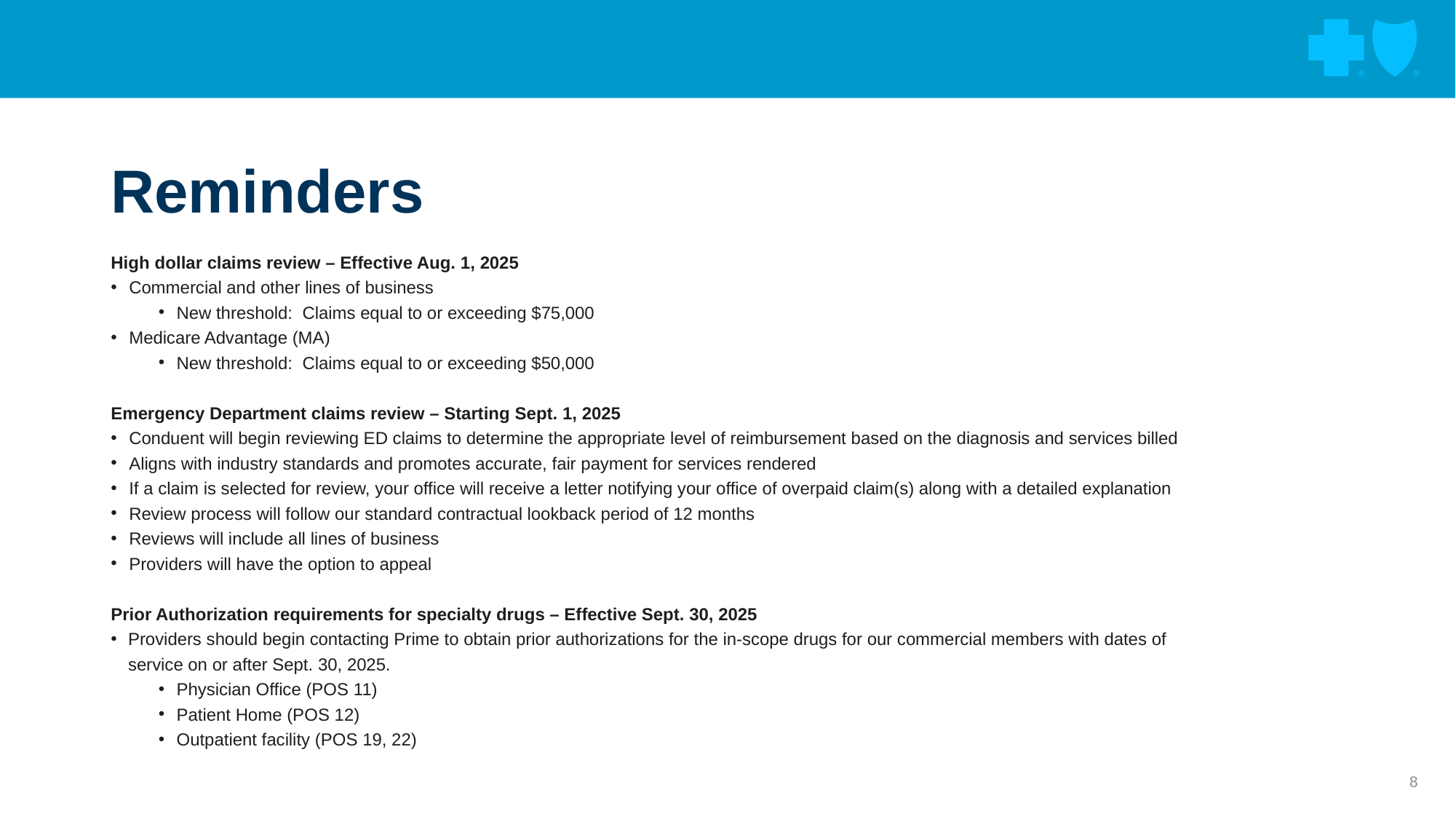

# Reminders
High dollar claims review – Effective Aug. 1, 2025
Commercial and other lines of business
New threshold:  Claims equal to or exceeding $75,000
Medicare Advantage (MA)
New threshold:  Claims equal to or exceeding $50,000

Emergency Department claims review – Starting Sept. 1, 2025
Conduent will begin reviewing ED claims to determine the appropriate level of reimbursement based on the diagnosis and services billed
Aligns with industry standards and promotes accurate, fair payment for services rendered
If a claim is selected for review, your office will receive a letter notifying your office of overpaid claim(s) along with a detailed explanation
Review process will follow our standard contractual lookback period of 12 months
Reviews will include all lines of business
Providers will have the option to appeal

Prior Authorization requirements for specialty drugs – Effective Sept. 30, 2025
Providers should begin contacting Prime to obtain prior authorizations for the in-scope drugs for our commercial members with dates of service on or after Sept. 30, 2025.
Physician Office (POS 11)
Patient Home (POS 12)
Outpatient facility (POS 19, 22)

8